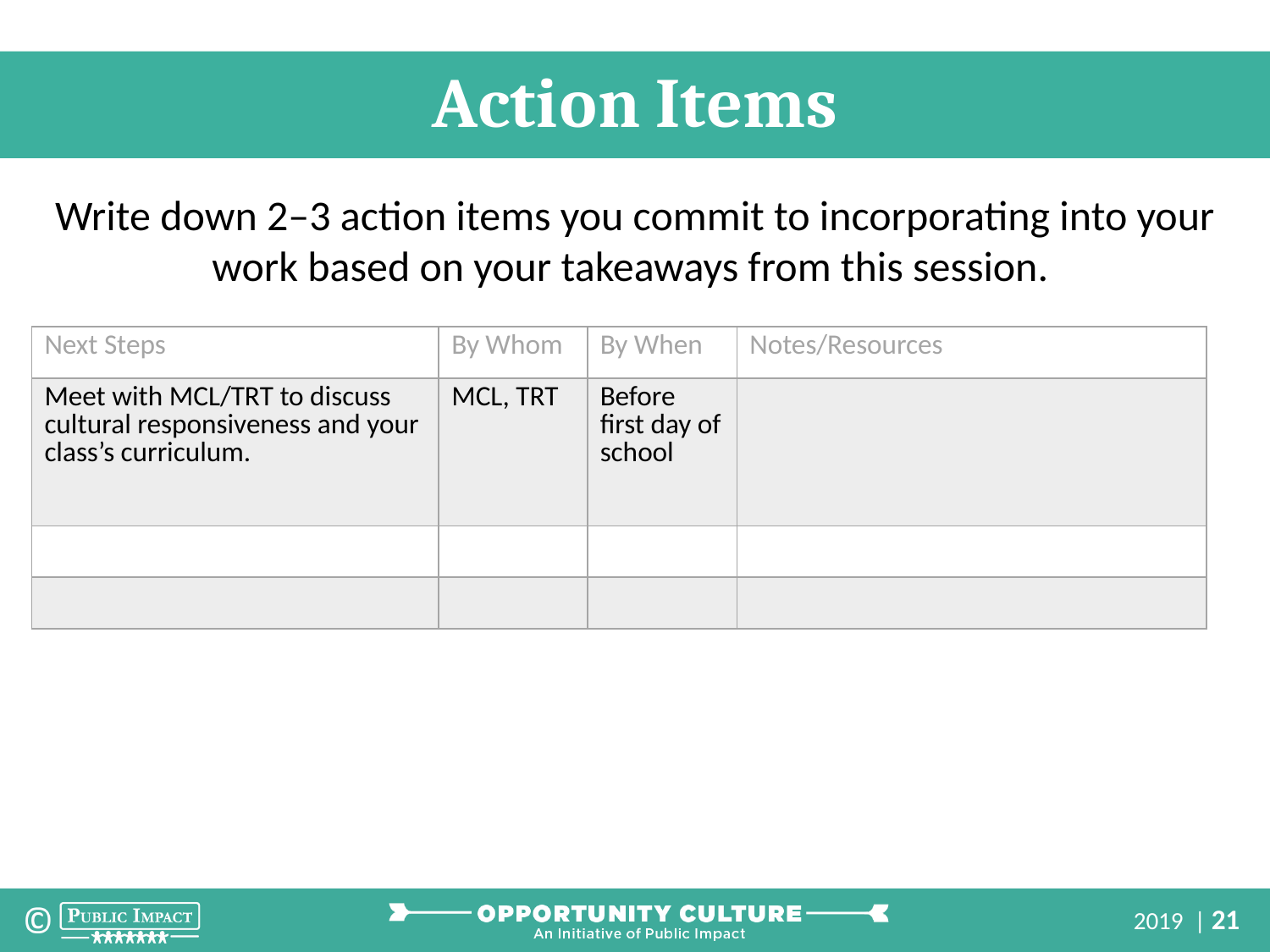

Action Items
Write down 2–3 action items you commit to incorporating into your work based on your takeaways from this session.
| Next Steps | By Whom | By When | Notes/Resources |
| --- | --- | --- | --- |
| Meet with MCL/TRT to discuss cultural responsiveness and your class’s curriculum. | MCL, TRT | Before first day of school |  |
|  |  |  |  |
|  |  |  |  |